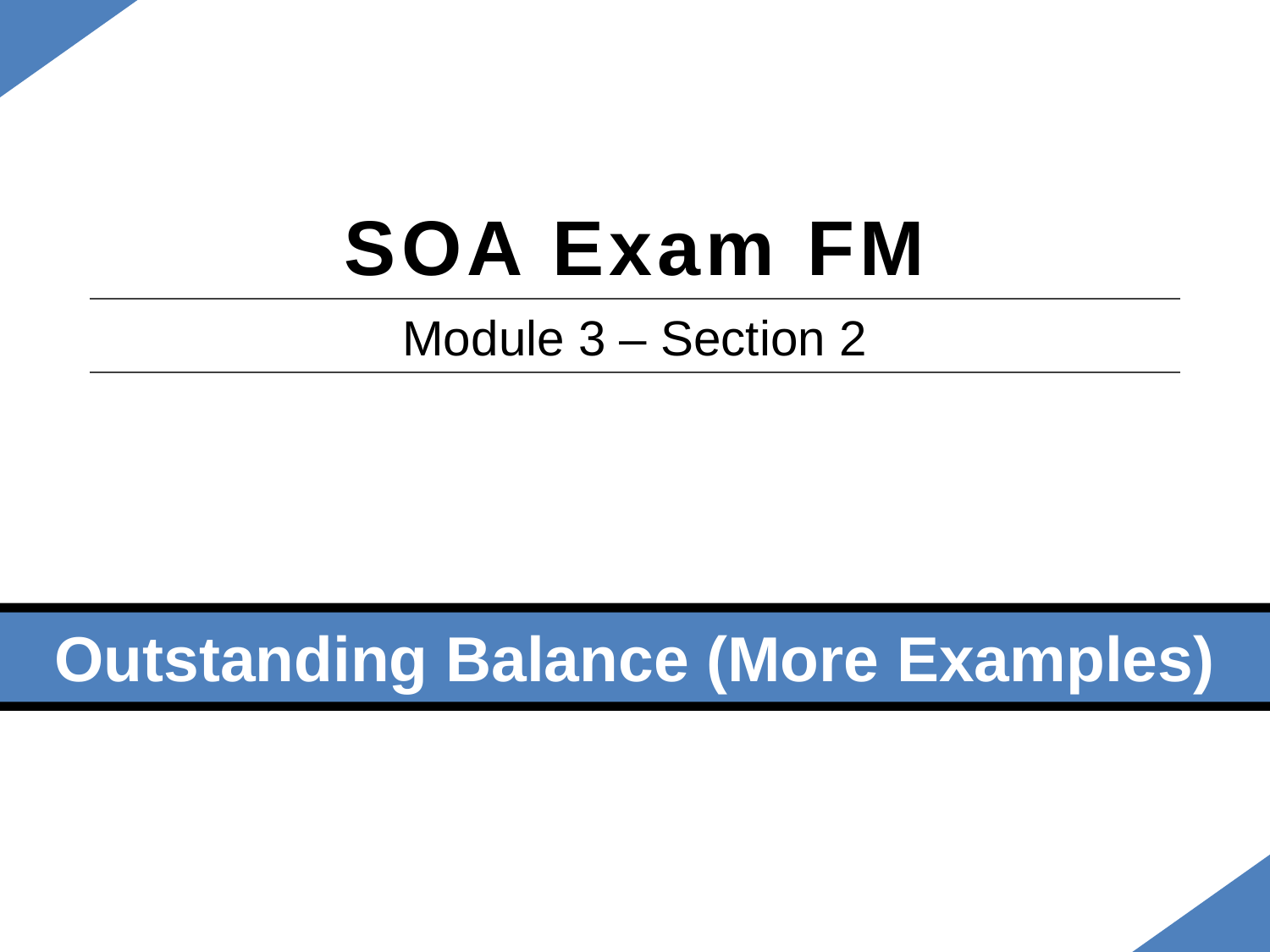

SOA Exam FM
Module 3 – Section 2

Outstanding Balance (More Examples)